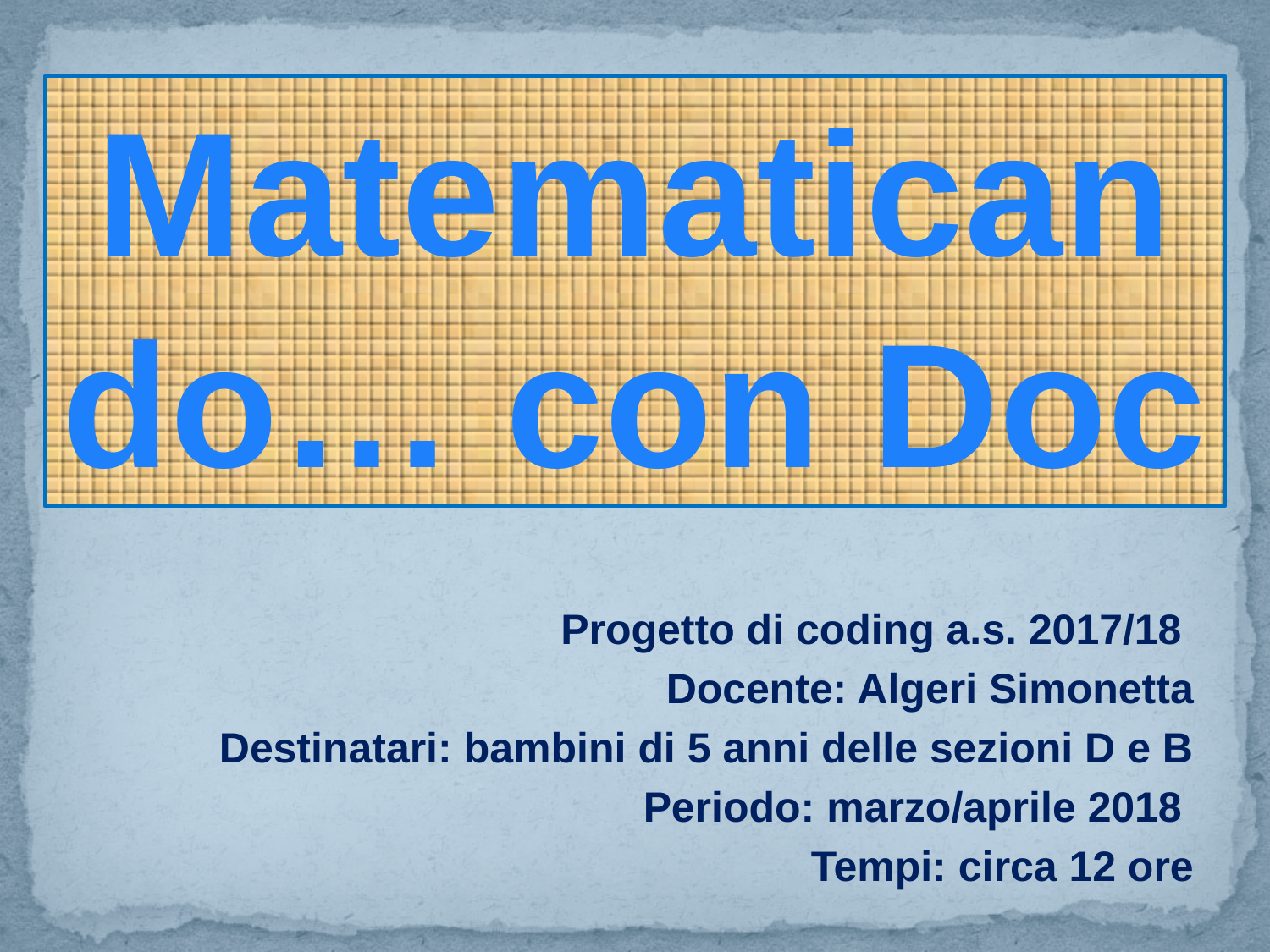

# Matematicando… con Doc
Progetto di coding a.s. 2017/18
Docente: Algeri Simonetta
Destinatari: bambini di 5 anni delle sezioni D e B
Periodo: marzo/aprile 2018
Tempi: circa 12 ore